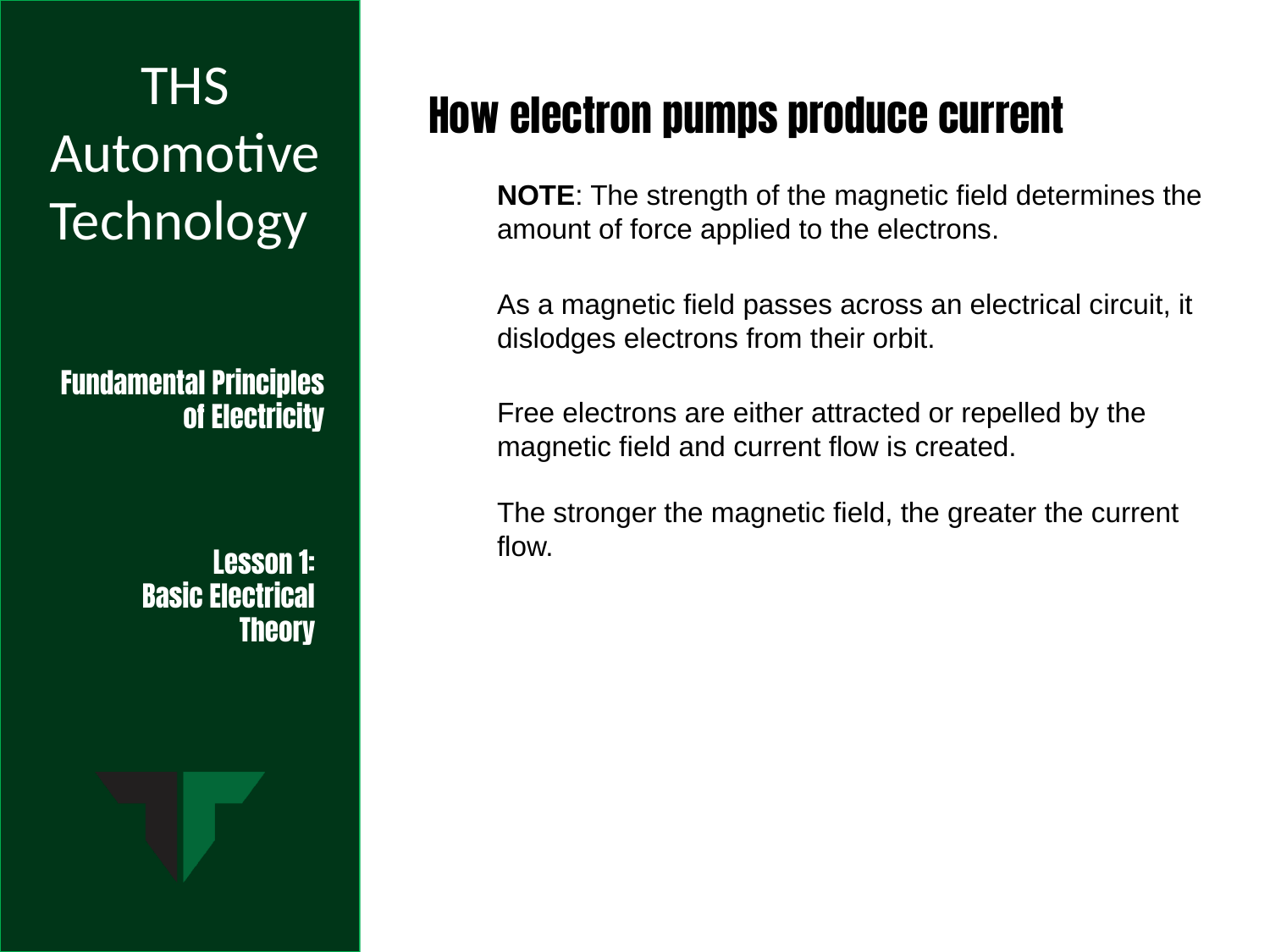

How electron pumps produce current
NOTE: The strength of the magnetic field determines the amount of force applied to the electrons.
As a magnetic field passes across an electrical circuit, it dislodges electrons from their orbit.
Free electrons are either attracted or repelled by the magnetic field and current flow is created.
The stronger the magnetic field, the greater the current flow.